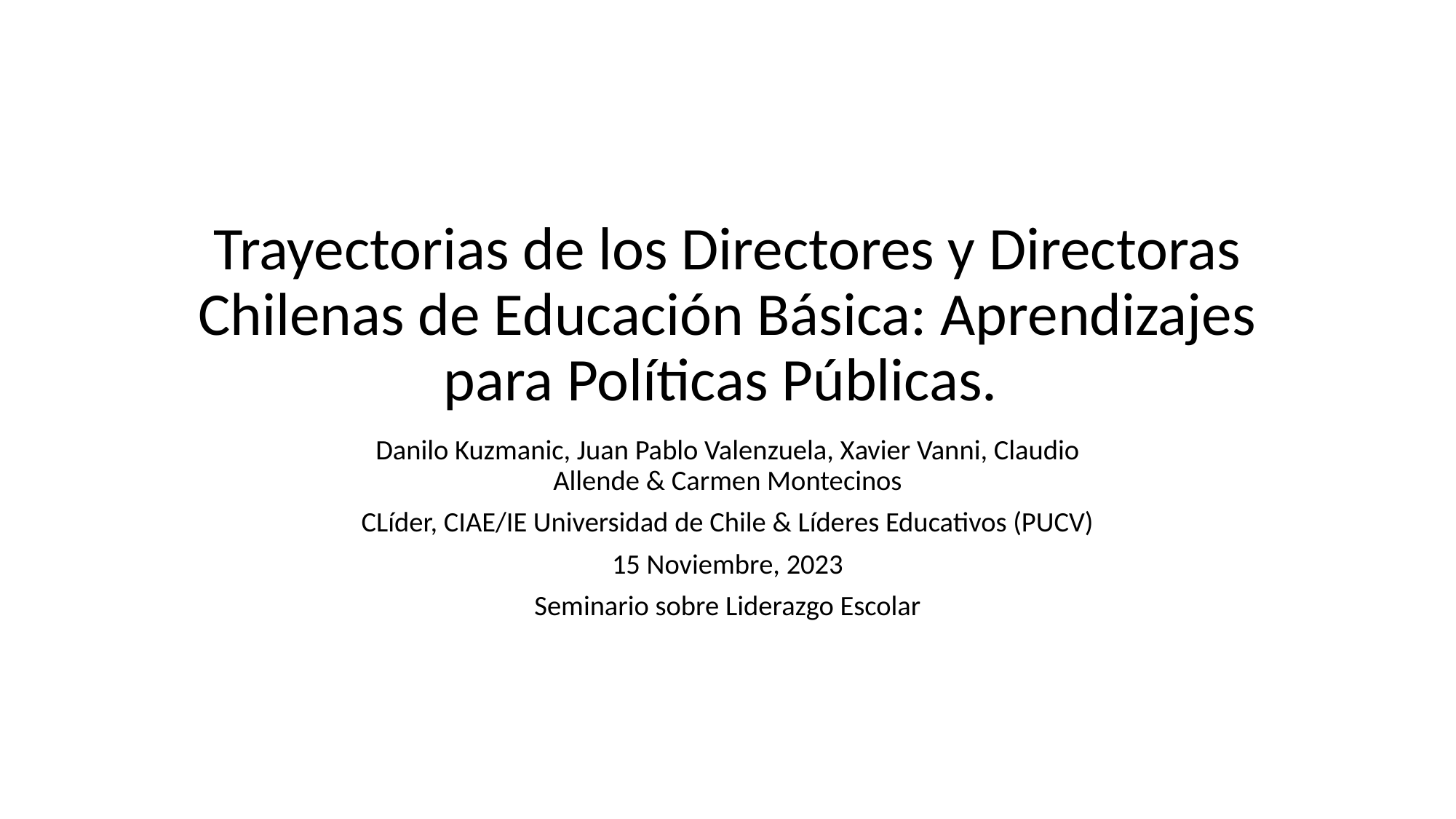

# Trayectorias de los Directores y Directoras Chilenas de Educación Básica: Aprendizajes para Políticas Públicas.
Danilo Kuzmanic, Juan Pablo Valenzuela, Xavier Vanni, Claudio
Allende & Carmen Montecinos
CLíder, CIAE/IE Universidad de Chile & Líderes Educativos (PUCV)
15 Noviembre, 2023
Seminario sobre Liderazgo Escolar